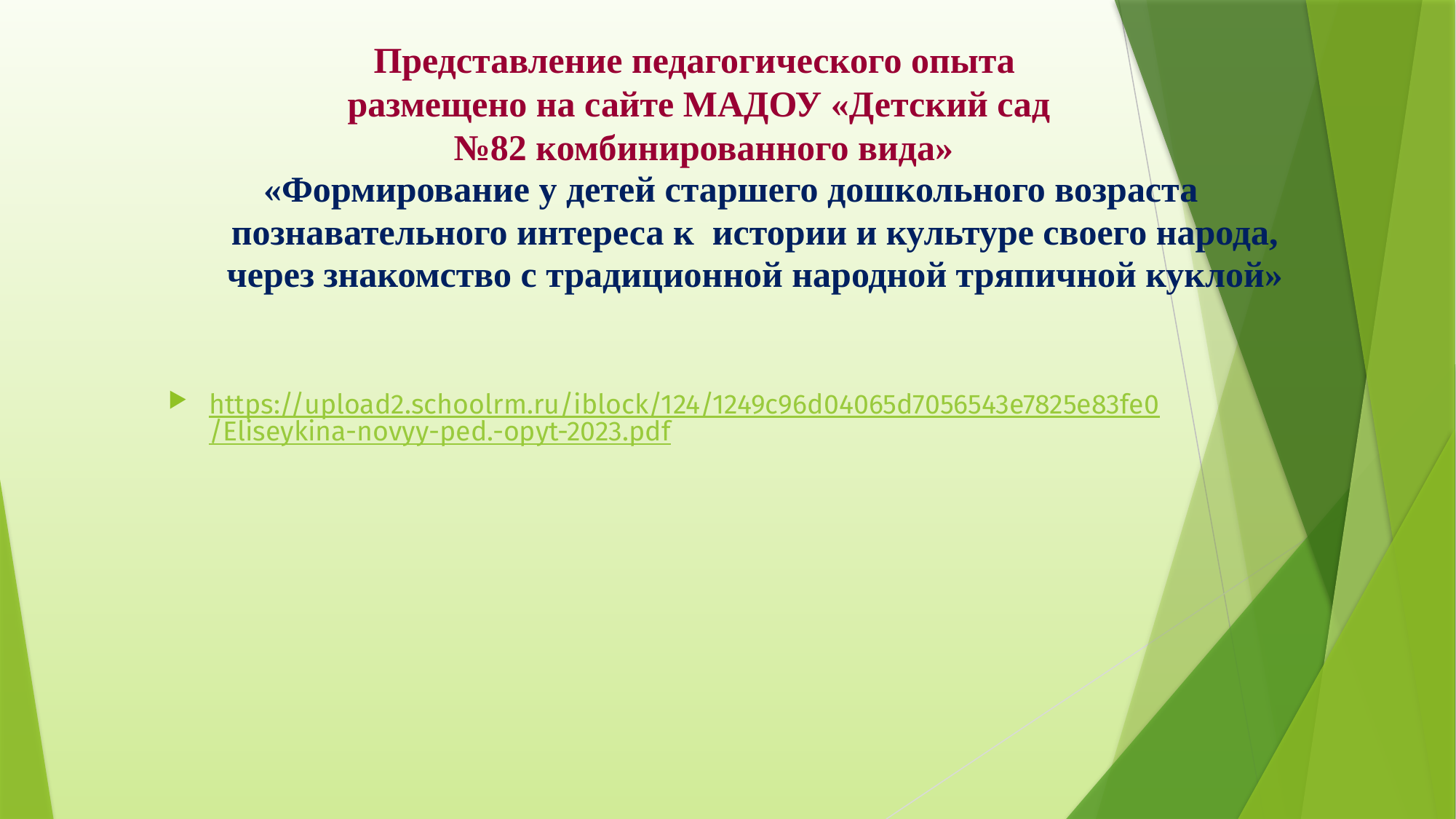

Представление педагогического опыта
размещено на сайте МАДОУ «Детский сад
№82 комбинированного вида»
      «Формирование у детей старшего дошкольного возраста познавательного интереса к  истории и культуре своего народа, через знакомство с традиционной народной тряпичной куклой»
#
https://upload2.schoolrm.ru/iblock/124/1249c96d04065d7056543e7825e83fe0/Eliseykina-novyy-ped.-opyt-2023.pdf